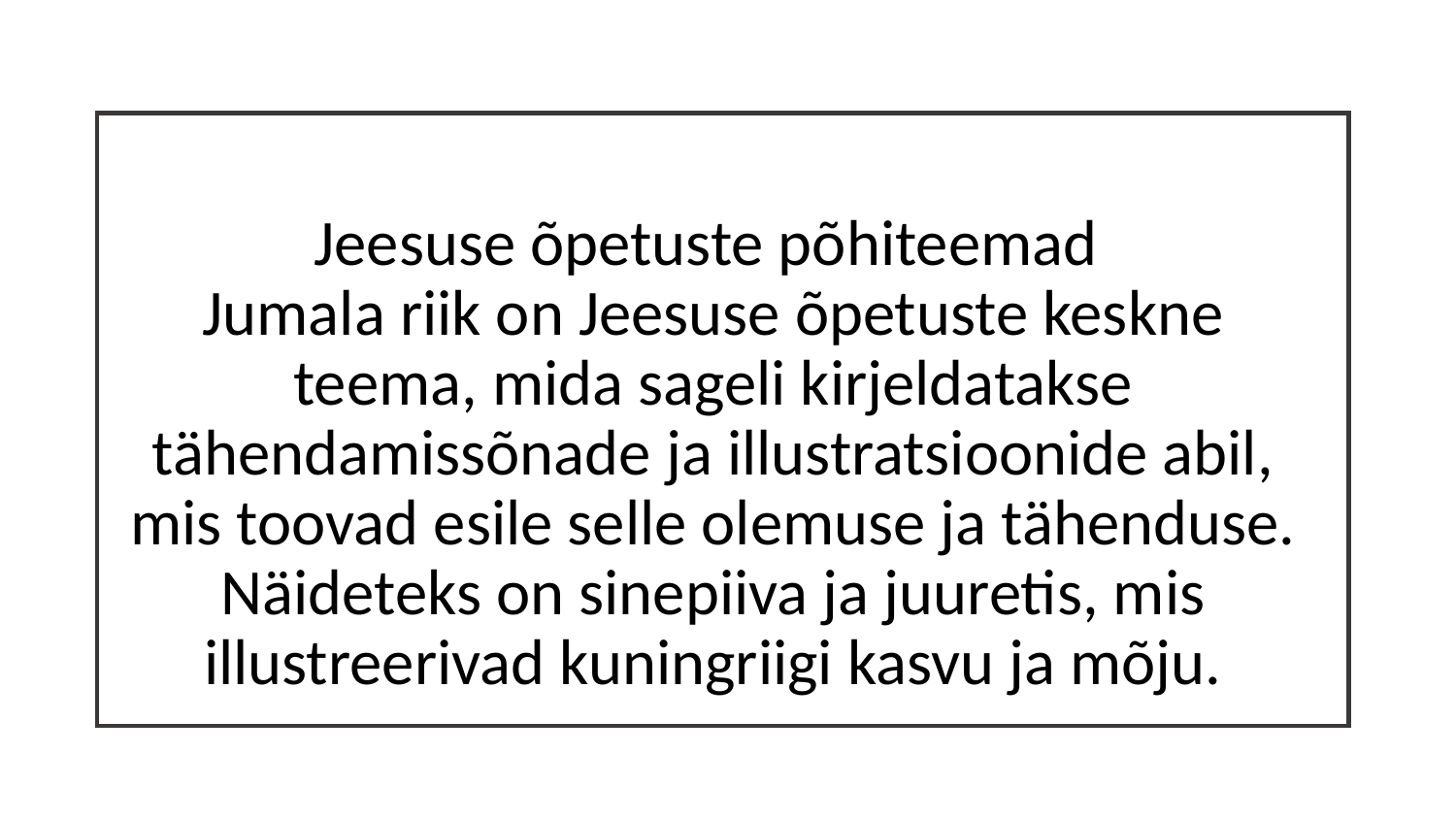

# Jeesuse õpetuste põhiteemad Jumala riik on Jeesuse õpetuste keskne teema, mida sageli kirjeldatakse tähendamissõnade ja illustratsioonide abil, mis toovad esile selle olemuse ja tähenduse. Näideteks on sinepiiva ja juuretis, mis illustreerivad kuningriigi kasvu ja mõju.